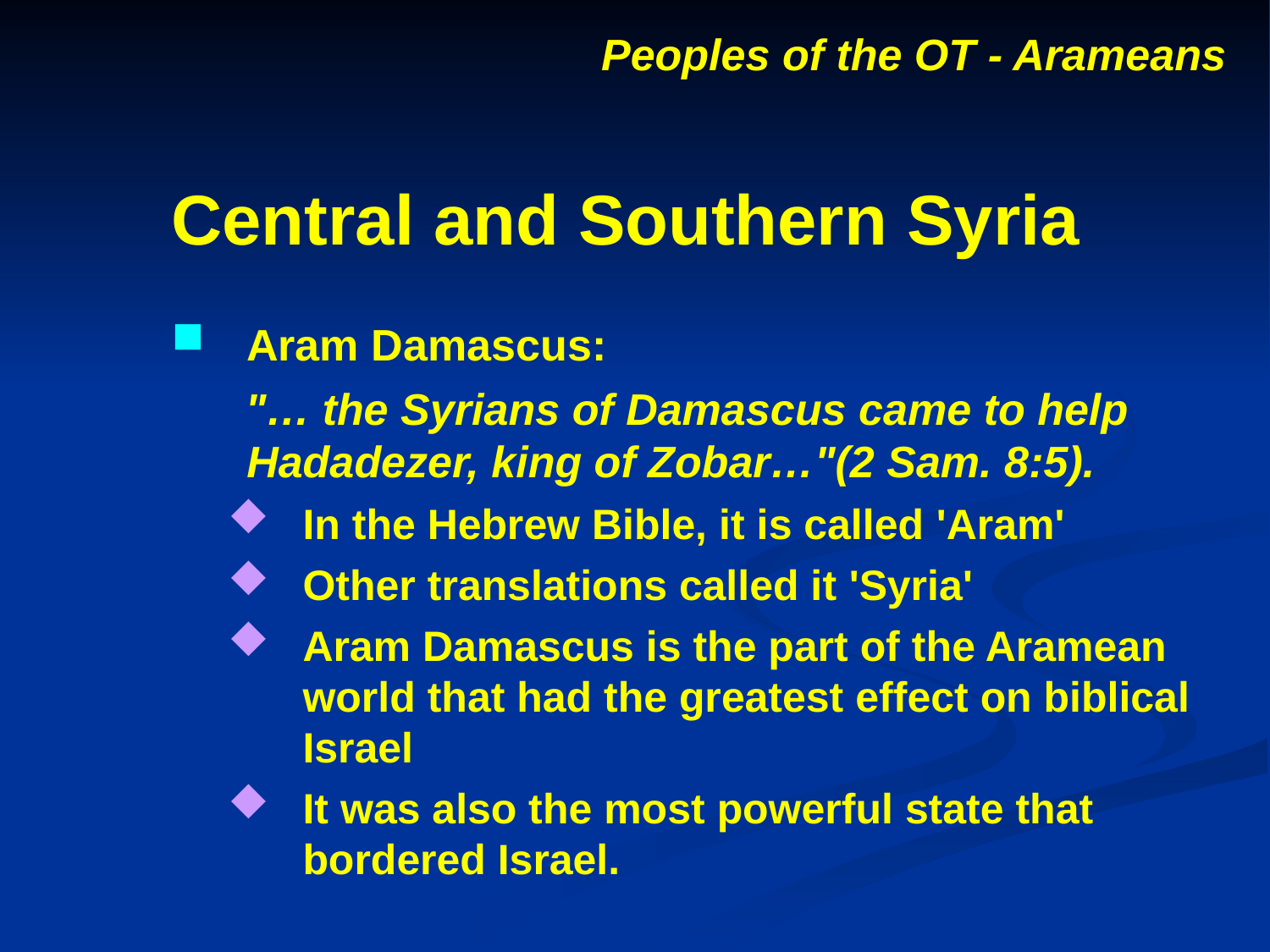

Peoples of the OT - Arameans
Central and Southern Syria

Aram Damascus:
      "… the Syrians of Damascus came to help Hadadezer, king of Zobar…"(2 Sam. 8:5).
In the Hebrew Bible, it is called 'Aram'
Other translations called it 'Syria'
Aram Damascus is the part of the Aramean world that had the greatest effect on biblical Israel
It was also the most powerful state that bordered Israel.